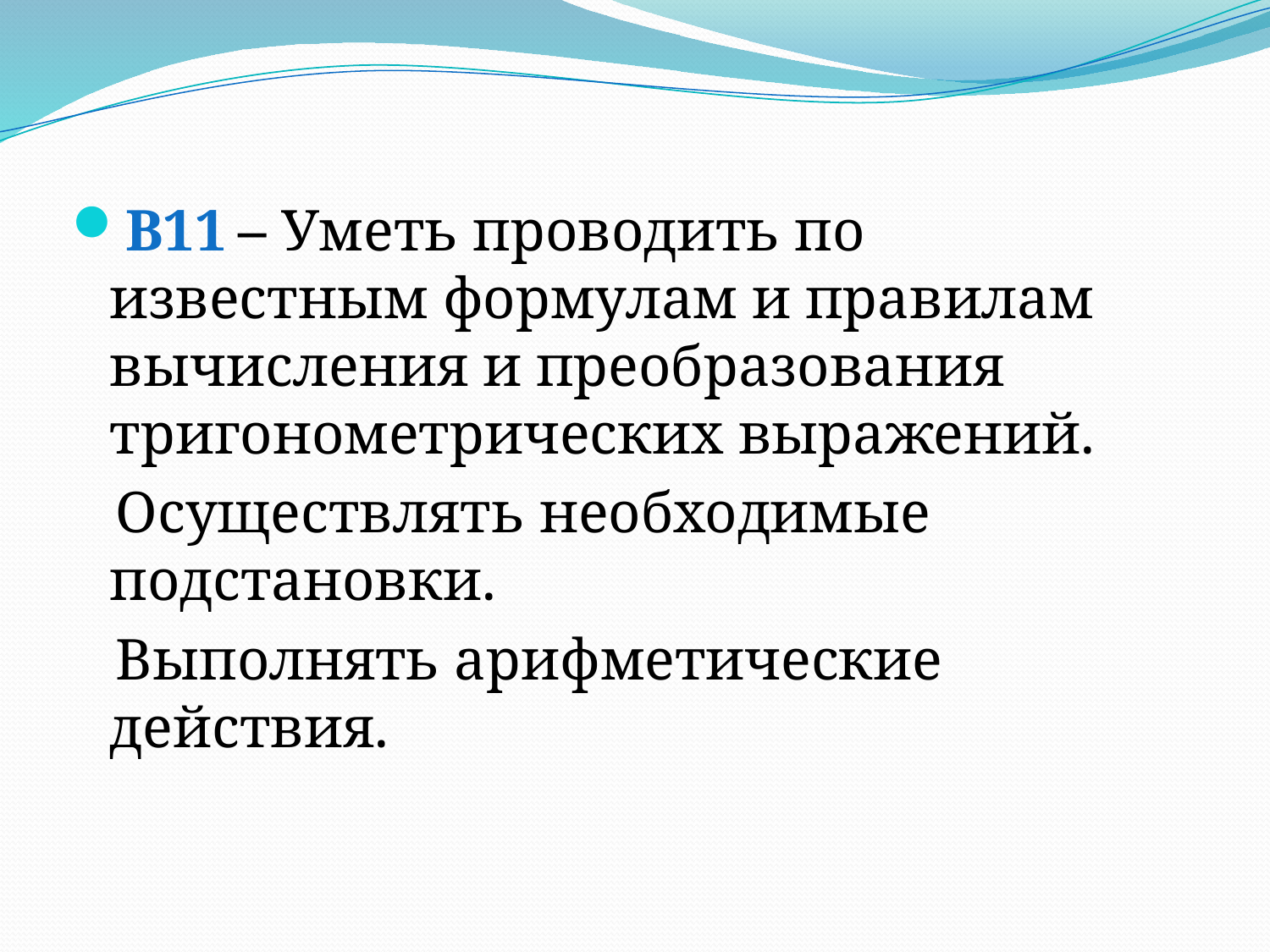

B11 – Уметь проводить по известным формулам и правилам вычисления и преобразования тригонометрических выражений.
   Осуществлять необходимые подстановки.
   Выполнять арифметические действия.